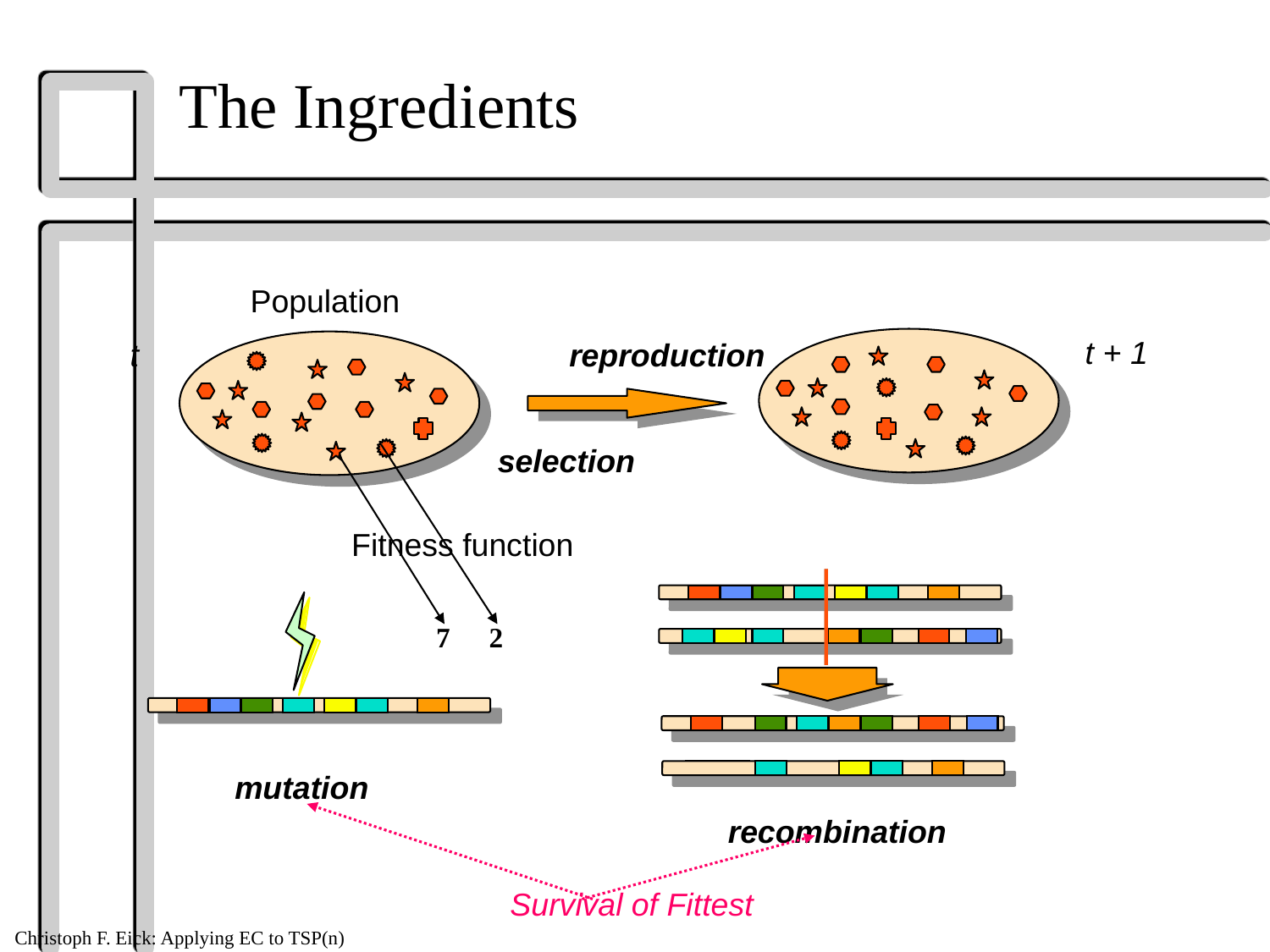

# The Ingredients
Population
t + 1

t
reproduction

selection

Fitness function

recombination

mutation
7
2

Survival of Fittest